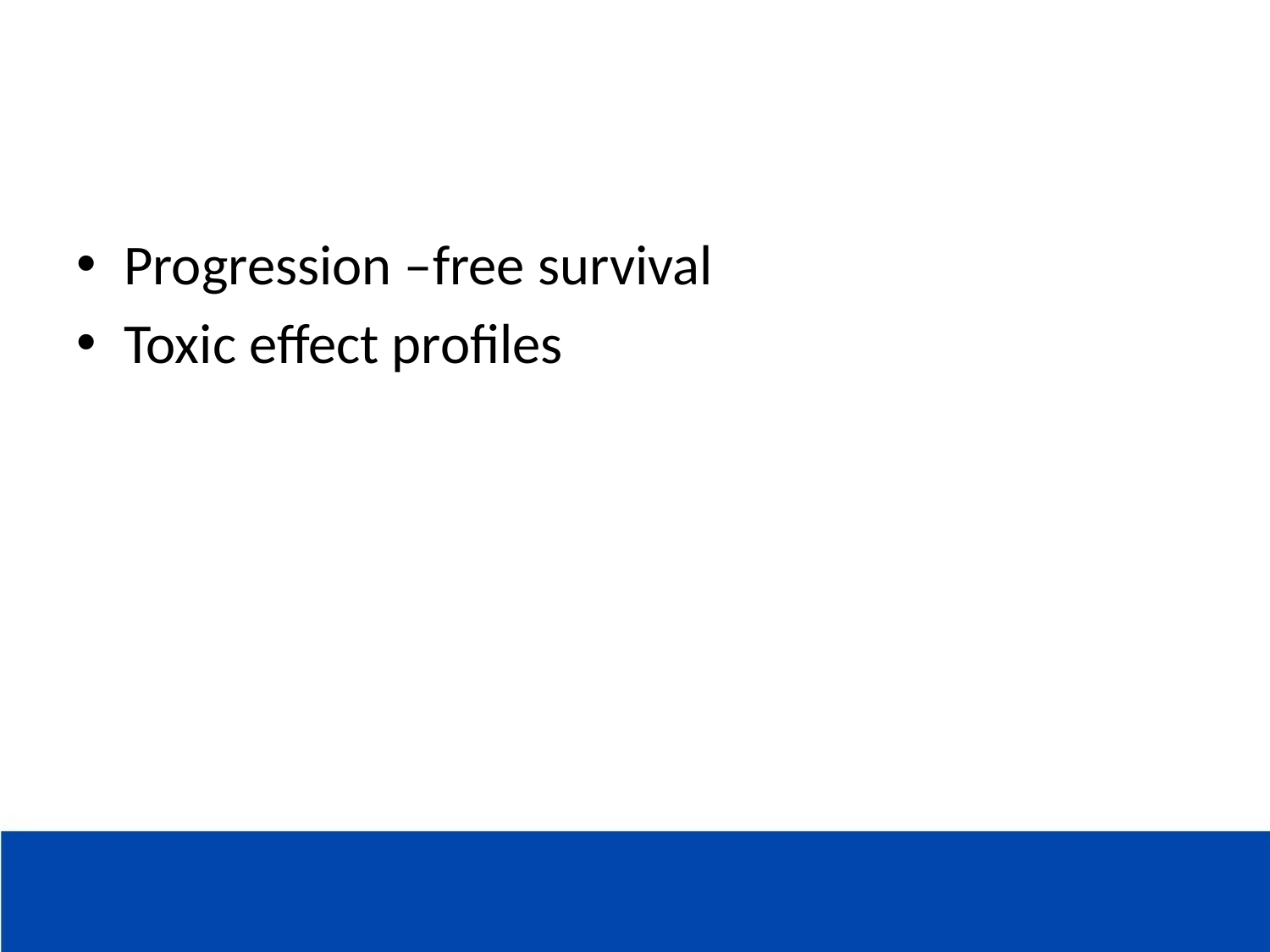

#
Progression –free survival
Toxic effect profiles